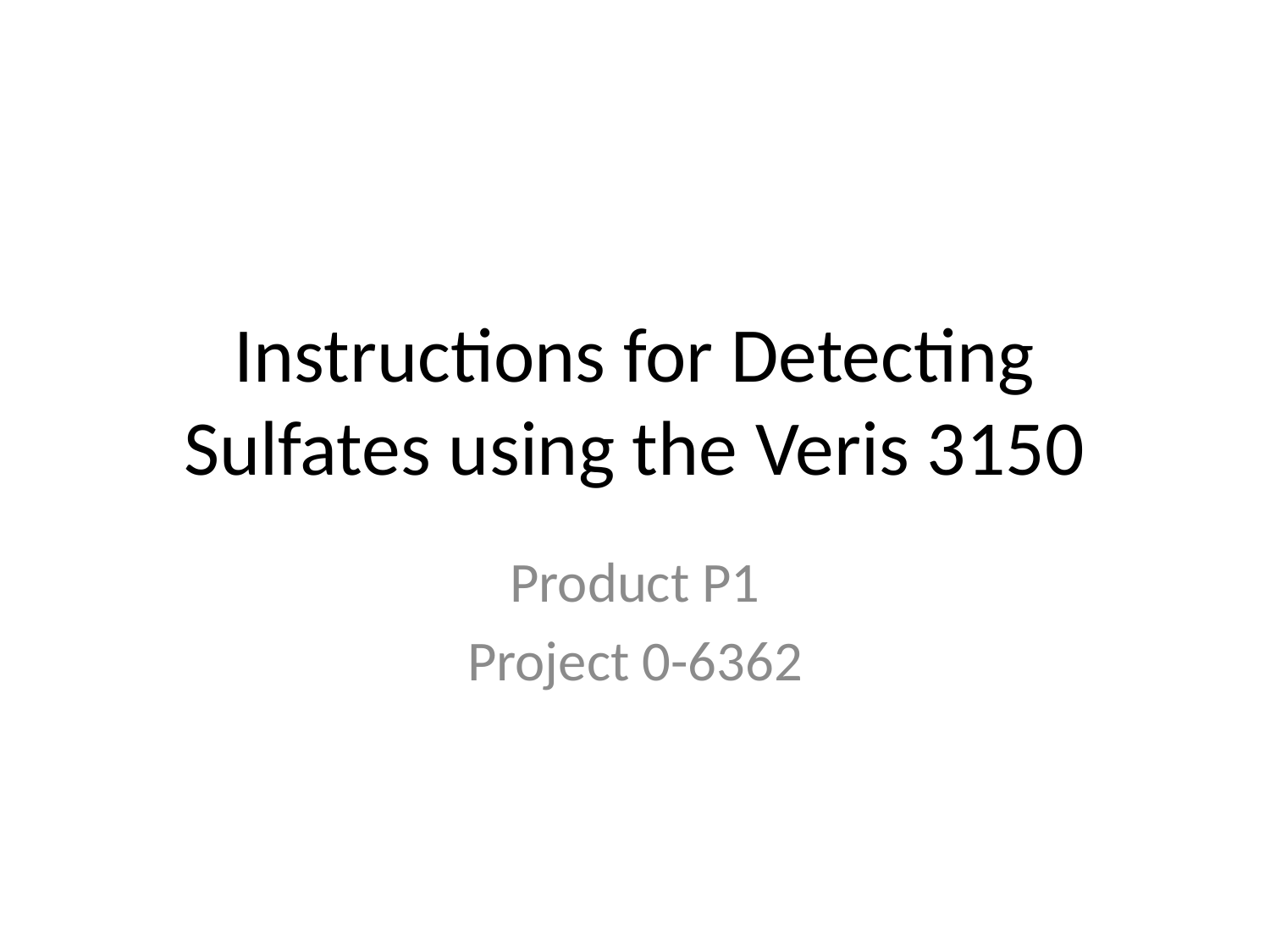

# Instructions for Detecting Sulfates using the Veris 3150
Product P1
Project 0-6362